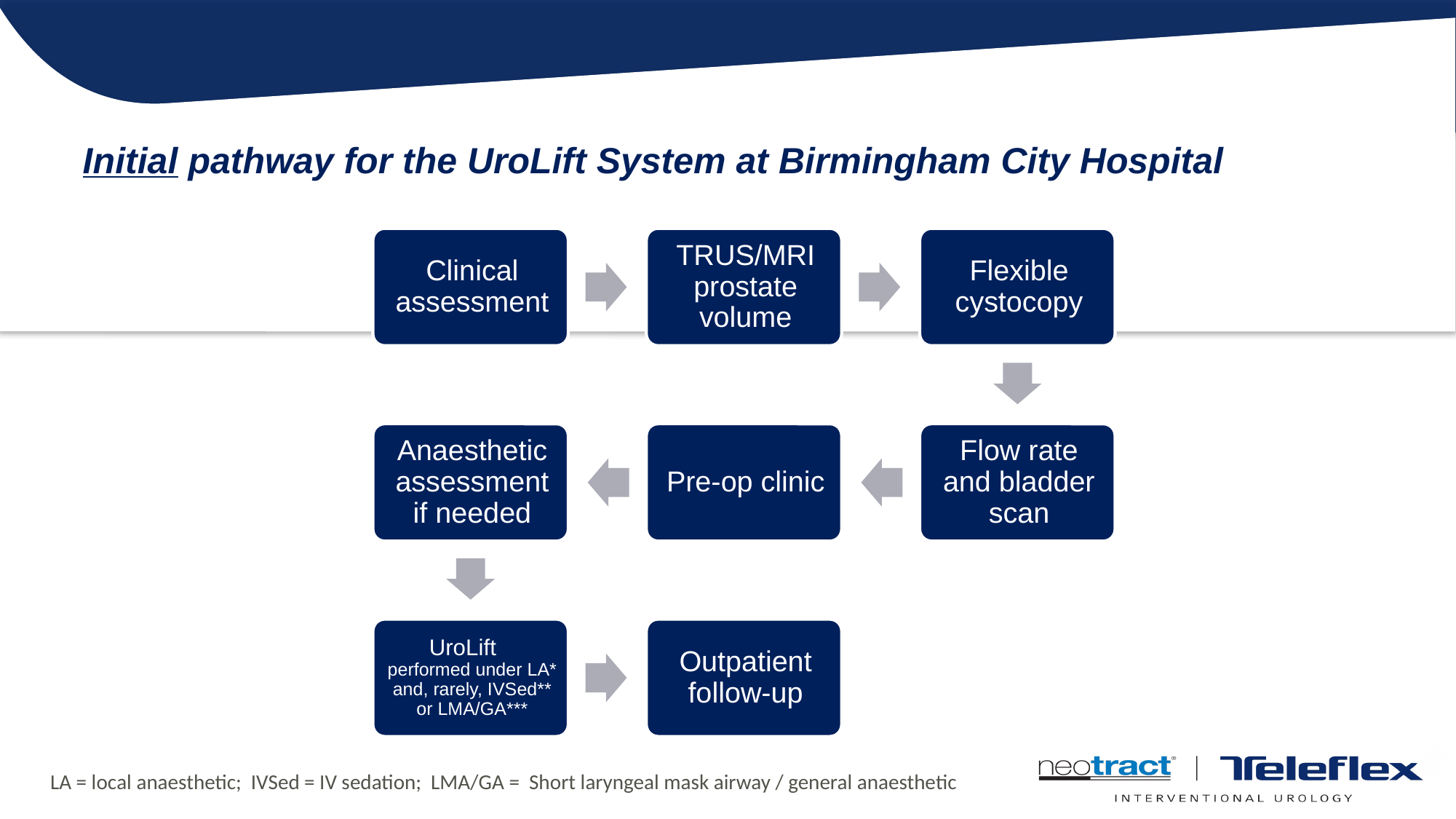

Initial pathway for the UroLift System at Birmingham City Hospital
Clinical assessment

TRUS/MRI prostate volume

Flexible cystocopy

Flow rate and bladder scan

Pre-op clinic

Anaesthetic assessment if needed

UroLift    performed under LA* and, rarely, IVSed** or LMA/GA***

Outpatient follow-up
LA = local anaesthetic;  IVSed = IV sedation;  LMA/GA =  Short laryngeal mask airway / general anaesthetic